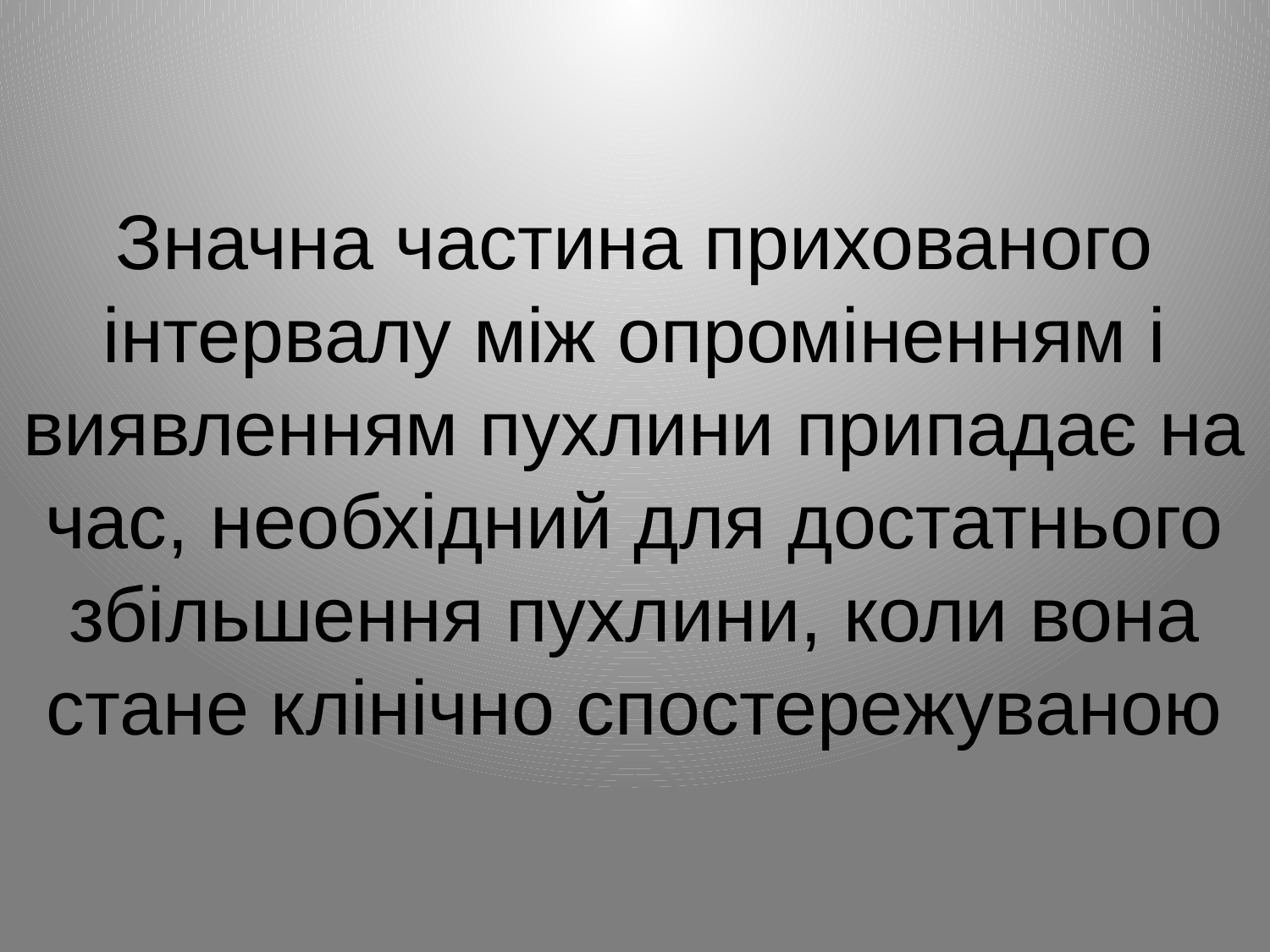

# Значна частина прихованого інтервалу між опроміненням і виявленням пухлини припадає на час, необхідний для достатнього збільшення пухлини, коли вона стане клінічно спостережуваною